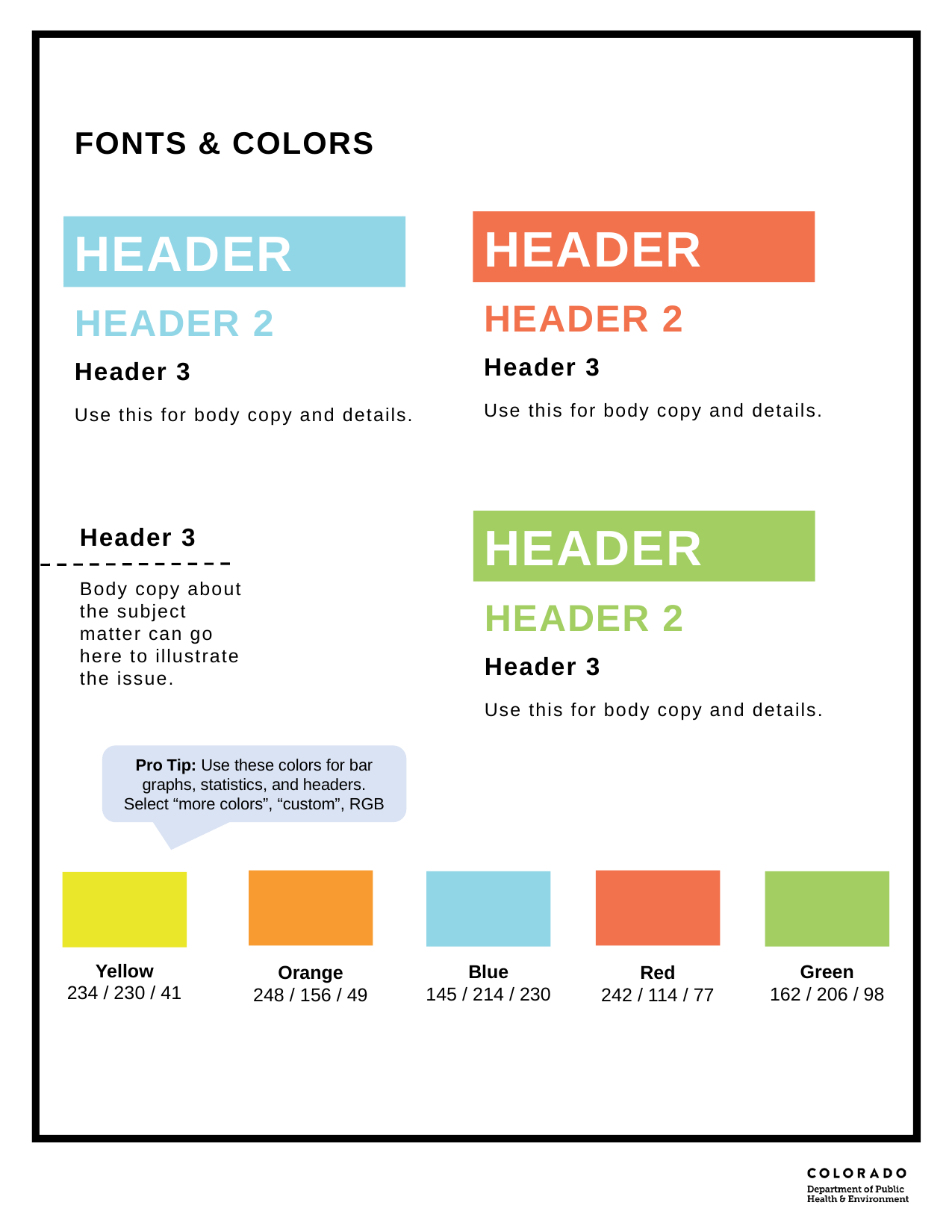

FONTS & COLORS
HEADER
HEADER
HEADER 2
HEADER 2
Header 3
Header 3
Use this for body copy and details.
Use this for body copy and details.
HEADER
Header 3
Body copy about the subject matter can go here to illustrate the issue.
HEADER 2
Header 3
Use this for body copy and details.
Pro Tip: Use these colors for bar graphs, statistics, and headers. Select “more colors”, “custom”, RGB

Red
242 / 114 / 77

Orange
248 / 156 / 49

Blue
145 / 214 / 230

Green
162 / 206 / 98

Yellow
234 / 230 / 41